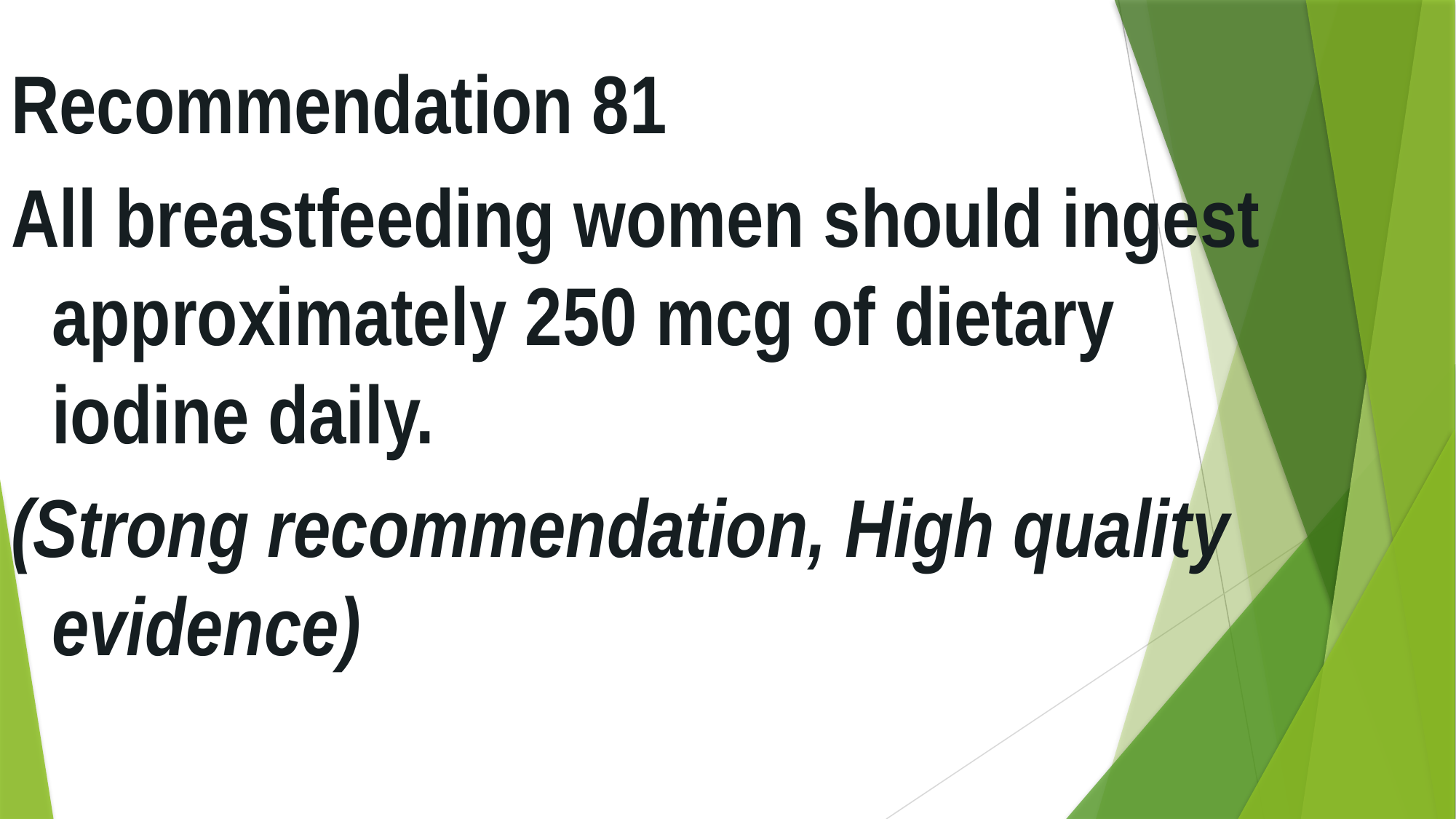

Recommendation 81
All breastfeeding women should ingest approximately 250 mcg of dietary iodine daily.
(Strong recommendation, High quality evidence)